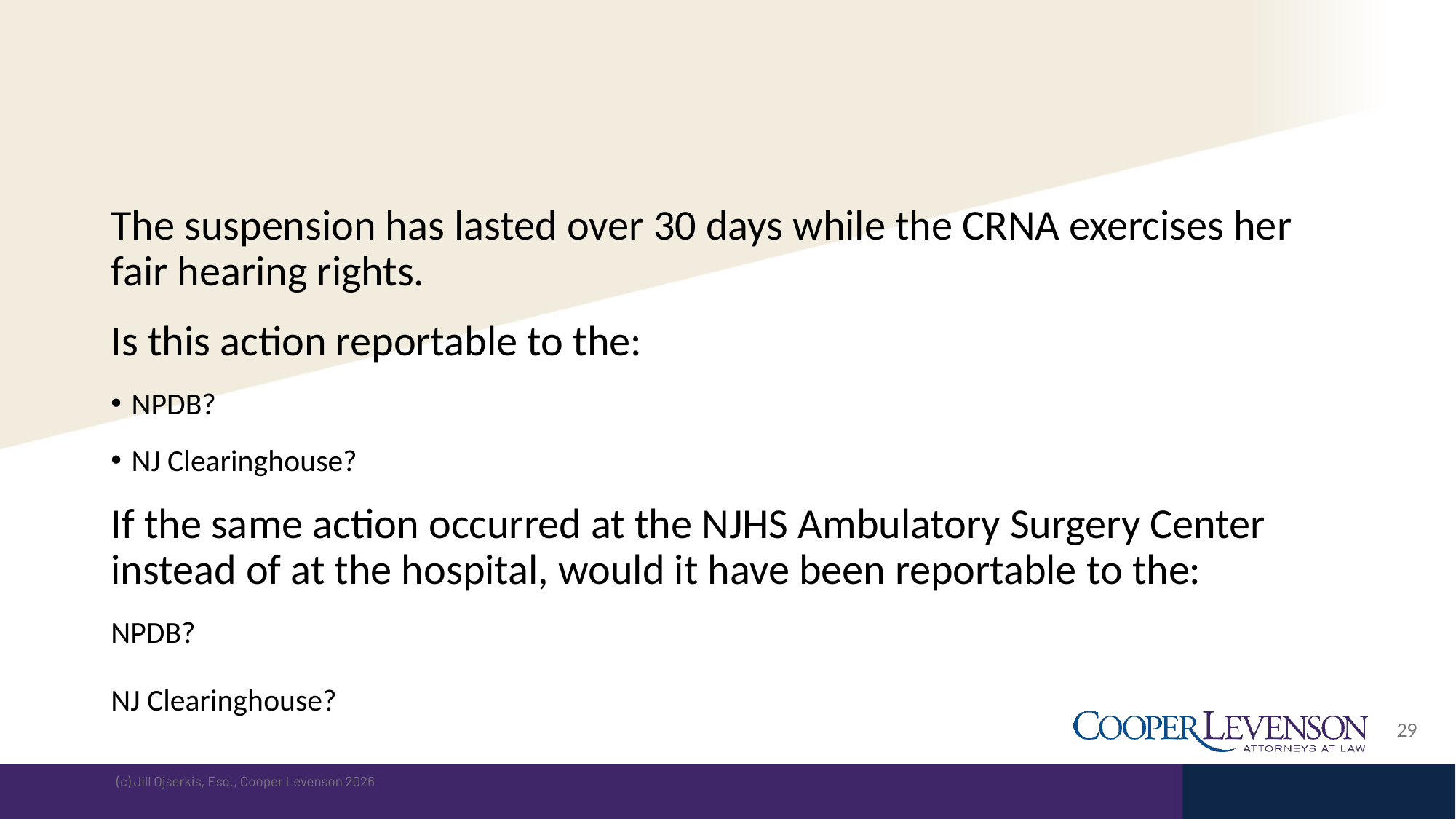

#
The suspension has lasted over 30 days while the CRNA exercises her fair hearing rights.
Is this action reportable to the:
NPDB?
NJ Clearinghouse?
If the same action occurred at the NJHS Ambulatory Surgery Center instead of at the hospital, would it have been reportable to the:
NPDB?
NJ Clearinghouse?
29
(c) Jill Ojserkis, Esq., Cooper Levenson 2026